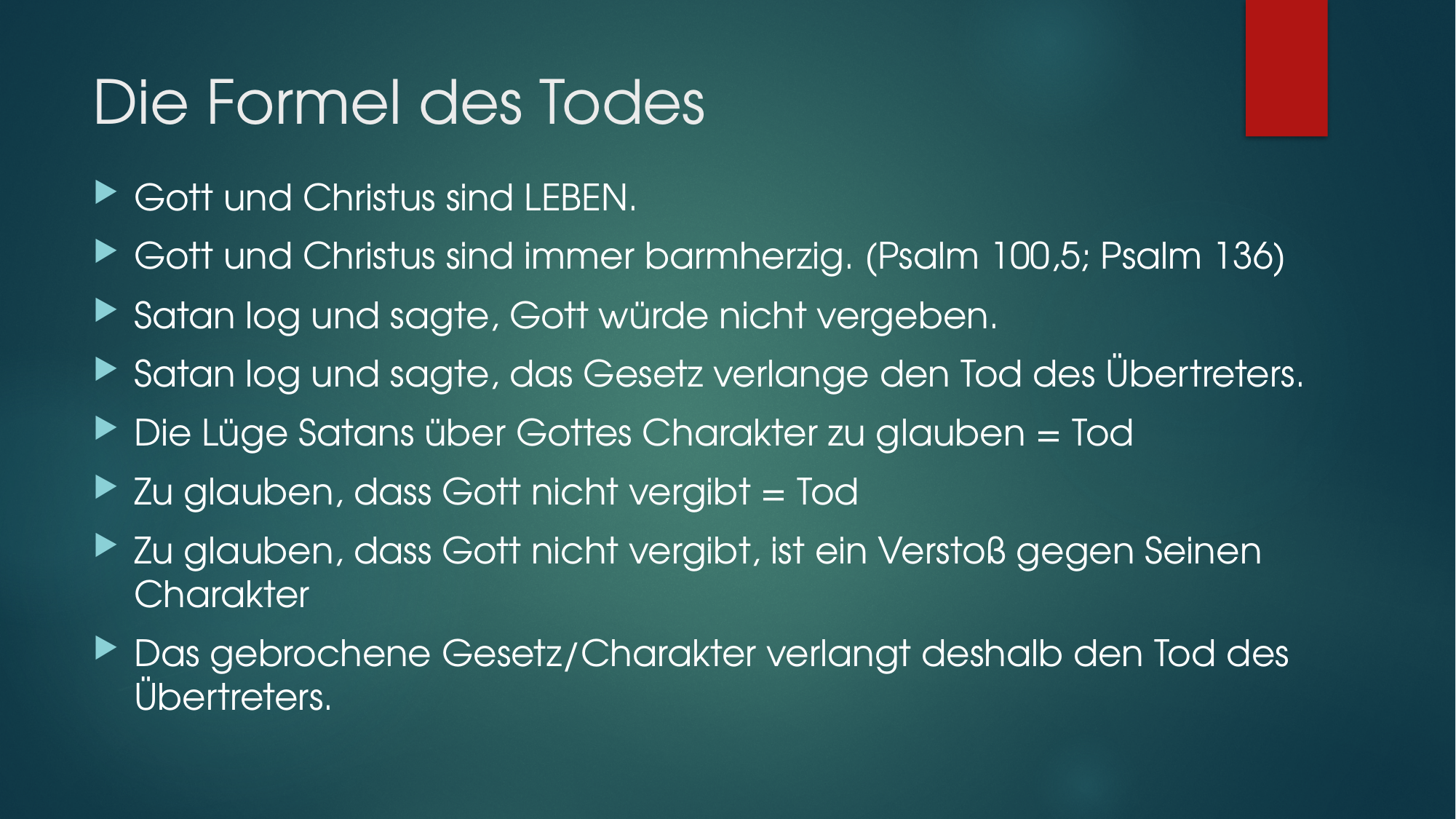

# Die Formel des Todes
Gott und Christus sind LEBEN.
Gott und Christus sind immer barmherzig. (Psalm 100,5; Psalm 136)
Satan log und sagte, Gott würde nicht vergeben.
Satan log und sagte, das Gesetz verlange den Tod des Übertreters.
Die Lüge Satans über Gottes Charakter zu glauben = Tod
Zu glauben, dass Gott nicht vergibt = Tod
Zu glauben, dass Gott nicht vergibt, ist ein Verstoß gegen Seinen Charakter
Das gebrochene Gesetz/Charakter verlangt deshalb den Tod des Übertreters.